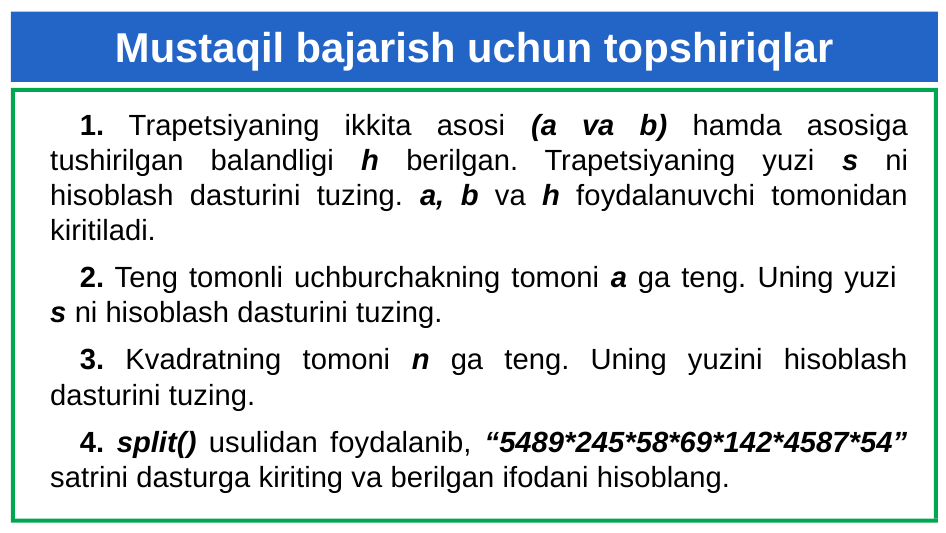

Mustaqil bajarish uchun topshiriqlar
1. Trapetsiyaning ikkita asosi (a va b) hamda asosiga tushirilgan balandligi h berilgan. Trapetsiyaning yuzi s ni hisoblash dasturini tuzing. a, b va h foydalanuvchi tomonidan kiritiladi.
2. Teng tomonli uchburchakning tomoni a ga teng. Uning yuzi
s ni hisoblash dasturini tuzing.
3. Kvadratning tomoni n ga teng. Uning yuzini hisoblash dasturini tuzing.
4. split() usulidan foydalanib, “5489*245*58*69*142*4587*54” satrini dasturga kiriting va berilgan ifodani hisoblang.